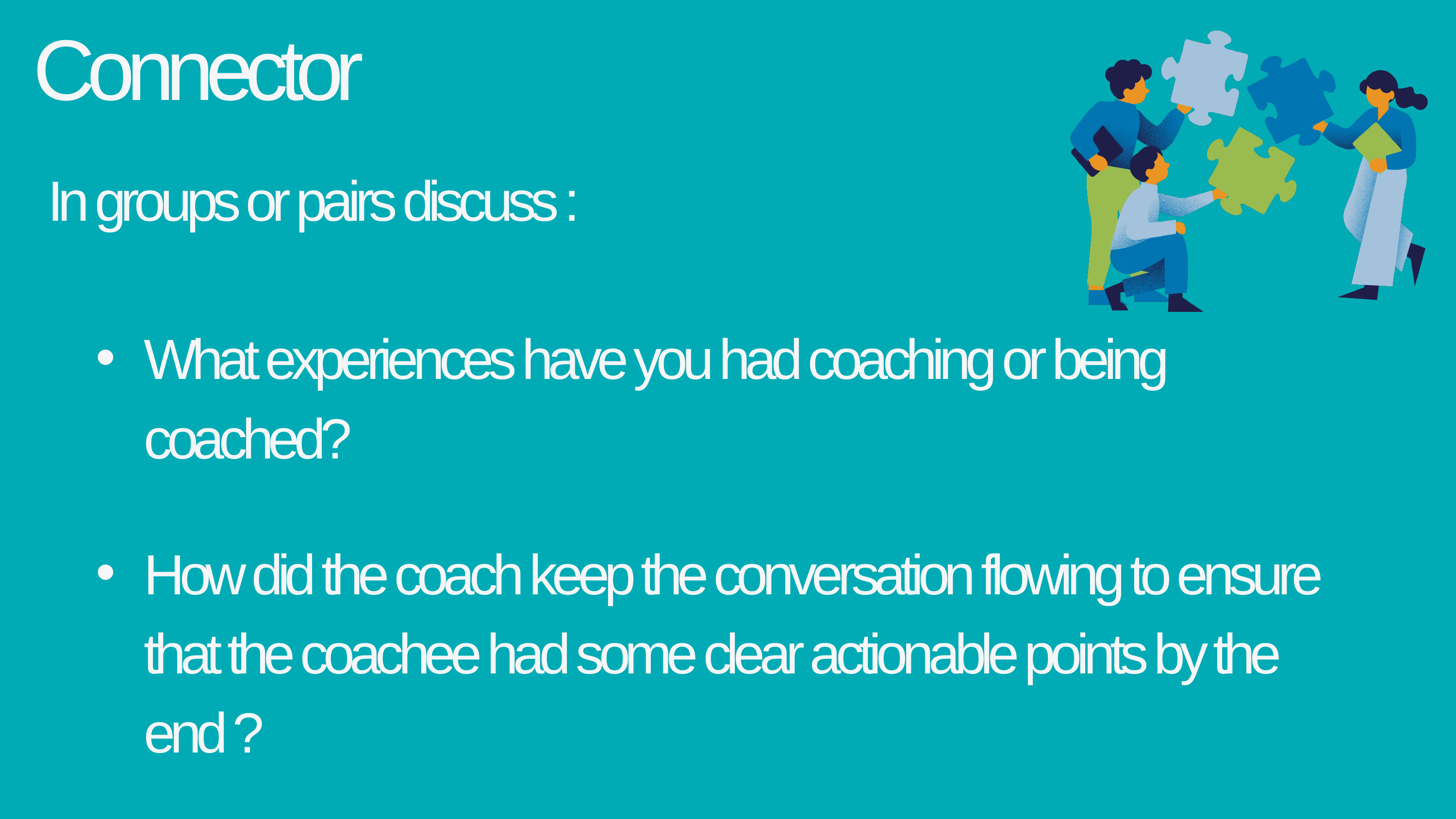

Connector

Connector
In groups or pairs discuss :

What experiences have you had coaching or being coached?

How did the coach keep the conversation flowing to ensure that the coachee had some clear actionable points by the end ?